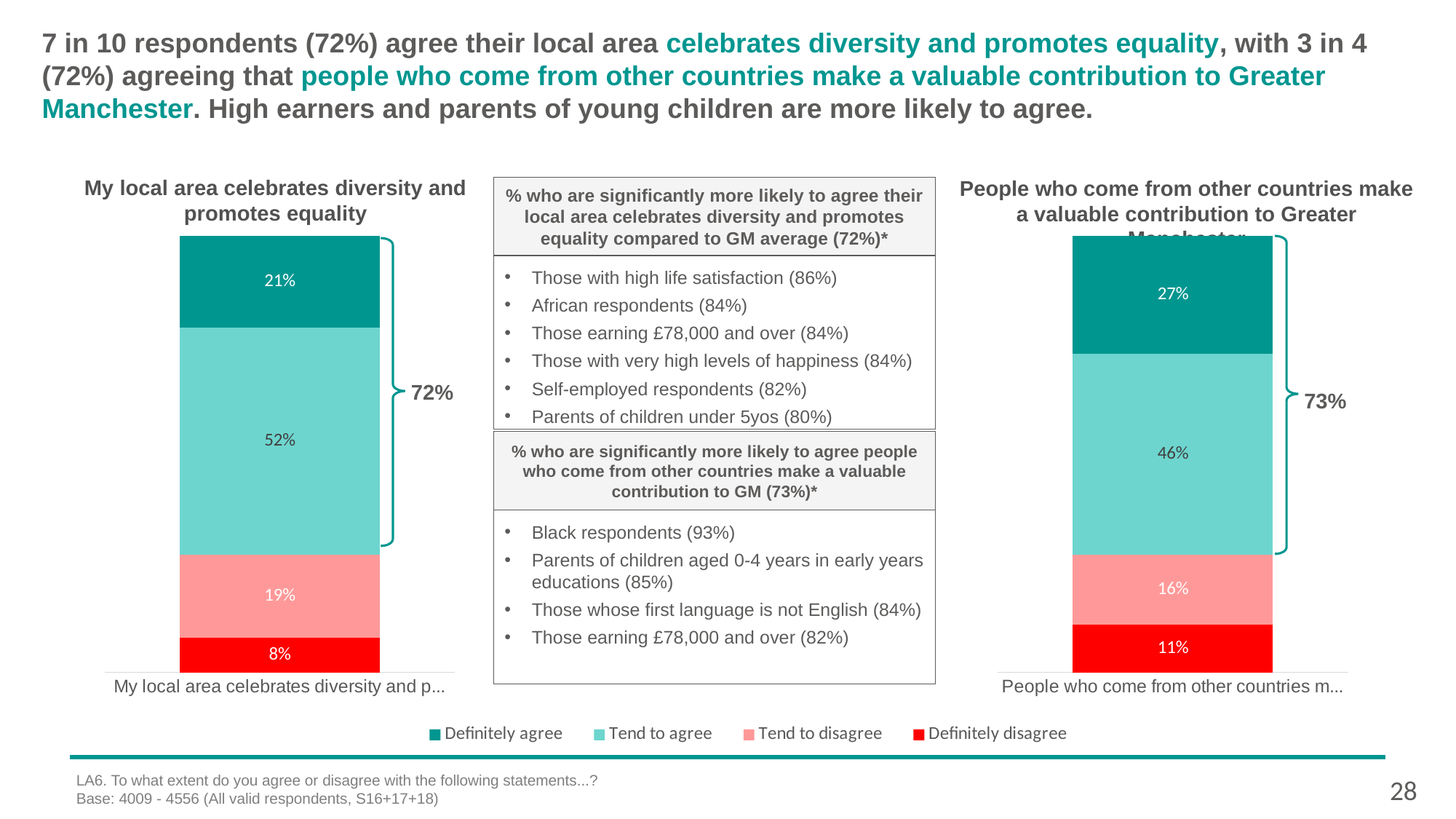

7 in 10 respondents (72%) agree their local area celebrates diversity and promotes equality, with 3 in 4 (72%) agreeing that people who come from other countries make a valuable contribution to Greater Manchester. High earners and parents of young children are more likely to agree.
My local area celebrates diversity and promotes equality
People who come from other countries make a valuable contribution to Greater Manchester
% who are significantly more likely to agree their local area celebrates diversity and promotes equality compared to GM average (72%)*

[unsupported chart]

[unsupported chart]

Those with high life satisfaction (86%)
African respondents (84%)
Those earning £78,000 and over (84%)
Those with very high levels of happiness (84%)
Self-employed respondents (82%)
Parents of children under 5yos (80%)
72%
73%
% who are significantly more likely to agree people who come from other countries make a valuable contribution to GM (73%)*
Black respondents (93%)
Parents of children aged 0-4 years in early years educations (85%)
Those whose first language is not English (84%)
Those earning £78,000 and over (82%)
LA6. To what extent do you agree or disagree with the following statements...?
Base: 4009 - 4556 (All valid respondents, S16+17+18)
28